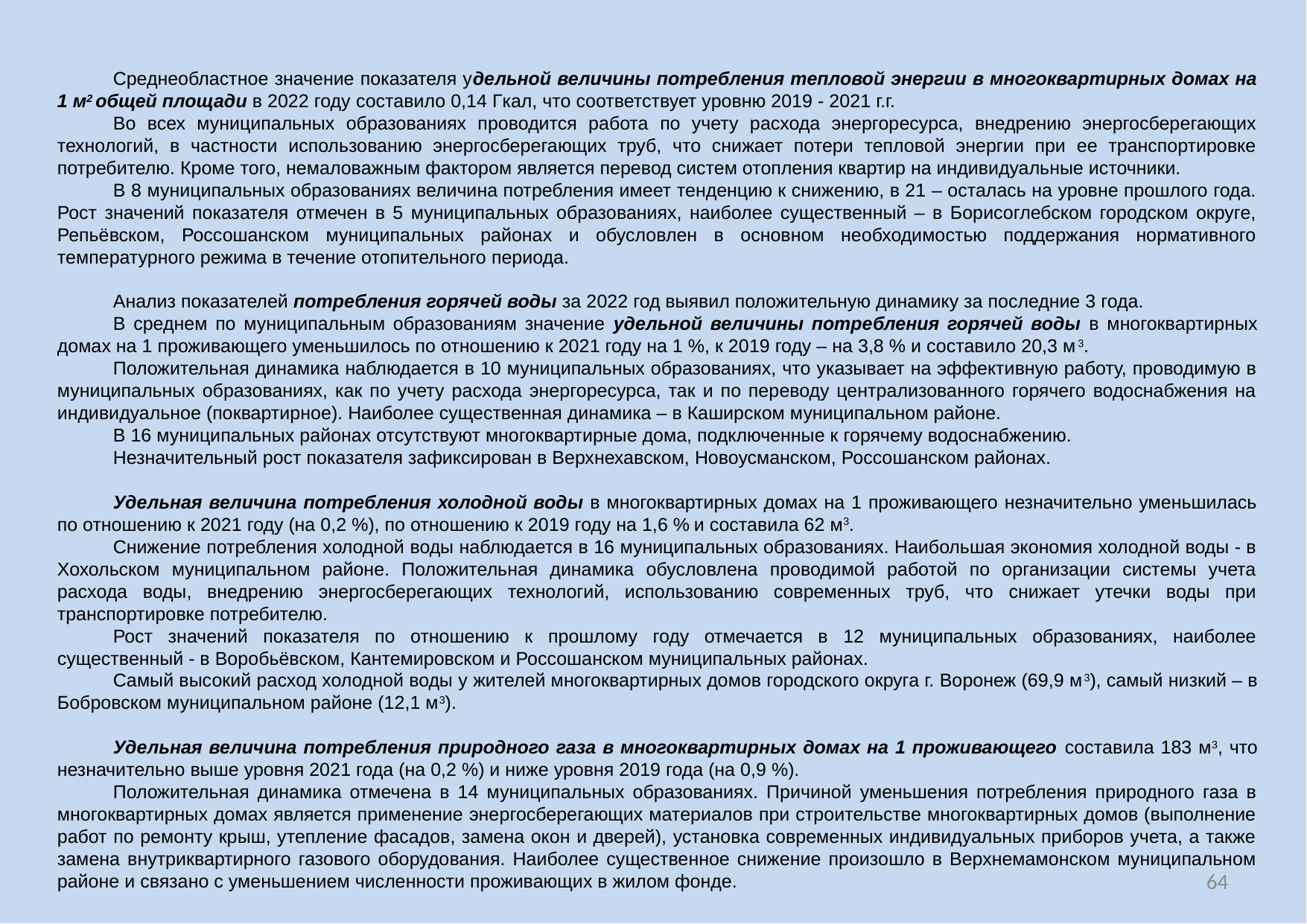

Среднеобластное значение показателя удельной величины потребления тепловой энергии в многоквартирных домах на 1 м2 общей площади в 2022 году составило 0,14 Гкал, что соответствует уровню 2019 - 2021 г.г.
Во всех муниципальных образованиях проводится работа по учету расхода энергоресурса, внедрению энергосберегающих технологий, в частности использованию энергосберегающих труб, что снижает потери тепловой энергии при ее транспортировке потребителю. Кроме того, немаловажным фактором является перевод систем отопления квартир на индивидуальные источники.
В 8 муниципальных образованиях величина потребления имеет тенденцию к снижению, в 21 – осталась на уровне прошлого года. Рост значений показателя отмечен в 5 муниципальных образованиях, наиболее существенный – в Борисоглебском городском округе, Репьёвском, Россошанском муниципальных районах и обусловлен в основном необходимостью поддержания нормативного температурного режима в течение отопительного периода.

Анализ показателей потребления горячей воды за 2022 год выявил положительную динамику за последние 3 года.
В среднем по муниципальным образованиям значение удельной величины потребления горячей воды в многоквартирных домах на 1 проживающего уменьшилось по отношению к 2021 году на 1 %, к 2019 году – на 3,8 % и составило 20,3 м3.
Положительная динамика наблюдается в 10 муниципальных образованиях, что указывает на эффективную работу, проводимую в муниципальных образованиях, как по учету расхода энергоресурса, так и по переводу централизованного горячего водоснабжения на индивидуальное (поквартирное). Наиболее существенная динамика – в Каширском муниципальном районе.
В 16 муниципальных районах отсутствуют многоквартирные дома, подключенные к горячему водоснабжению.
Незначительный рост показателя зафиксирован в Верхнехавском, Новоусманском, Россошанском районах.

Удельная величина потребления холодной воды в многоквартирных домах на 1 проживающего незначительно уменьшилась по отношению к 2021 году (на 0,2 %), по отношению к 2019 году на 1,6 % и составила 62 м3.
Снижение потребления холодной воды наблюдается в 16 муниципальных образованиях. Наибольшая экономия холодной воды - в Хохольском муниципальном районе. Положительная динамика обусловлена проводимой работой по организации системы учета расхода воды, внедрению энергосберегающих технологий, использованию современных труб, что снижает утечки воды при транспортировке потребителю.
Рост значений показателя по отношению к прошлому году отмечается в 12 муниципальных образованиях, наиболее существенный - в Воробьёвском, Кантемировском и Россошанском муниципальных районах.
Самый высокий расход холодной воды у жителей многоквартирных домов городского округа г. Воронеж (69,9 м3), самый низкий – в Бобровском муниципальном районе (12,1 м3).

Удельная величина потребления природного газа в многоквартирных домах на 1 проживающего составила 183 м3, что незначительно выше уровня 2021 года (на 0,2 %) и ниже уровня 2019 года (на 0,9 %).
Положительная динамика отмечена в 14 муниципальных образованиях. Причиной уменьшения потребления природного газа в многоквартирных домах является применение энергосберегающих материалов при строительстве многоквартирных домов (выполнение работ по ремонту крыш, утепление фасадов, замена окон и дверей), установка современных индивидуальных приборов учета, а также замена внутриквартирного газового оборудования. Наиболее существенное снижение произошло в Верхнемамонском муниципальном районе и связано с уменьшением численности проживающих в жилом фонде.

64